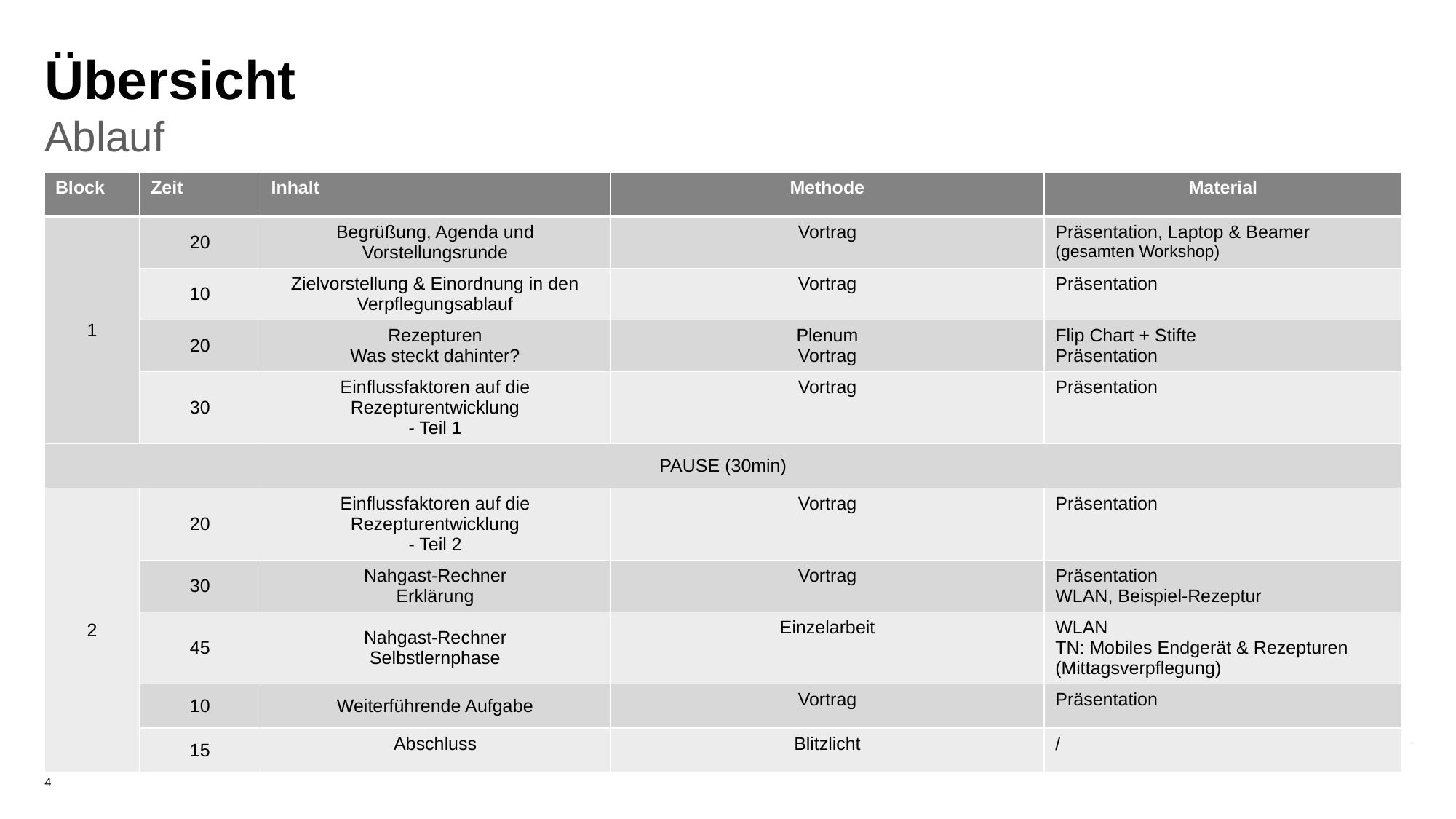

# Übersicht
Ablauf
| Block | Zeit | Inhalt | Methode | Material |
| --- | --- | --- | --- | --- |
| 1 | 20 | Begrüßung, Agenda und Vorstellungsrunde | Vortrag | Präsentation, Laptop & Beamer (gesamten Workshop) |
|  | 10 | Zielvorstellung & Einordnung in den Verpflegungsablauf | Vortrag | Präsentation |
|  | 20 | Rezepturen Was steckt dahinter? | Plenum Vortrag | Flip Chart + Stifte Präsentation |
|  | 30 | Einflussfaktoren auf die Rezepturentwicklung - Teil 1 | Vortrag | Präsentation |
| PAUSE (30min) |  |  |  |  |
| 2 | 20 | Einflussfaktoren auf die Rezepturentwicklung - Teil 2 | Vortrag | Präsentation |
|  | 30 | Nahgast-Rechner Erklärung | Vortrag | Präsentation WLAN, Beispiel-Rezeptur |
|  | 45 | Nahgast-Rechner Selbstlernphase | Einzelarbeit | WLAN TN: Mobiles Endgerät & Rezepturen (Mittagsverpflegung) |
|  | 10 | Weiterführende Aufgabe | Vortrag | Präsentation |
|  | 15 | Abschluss | Blitzlicht | / |